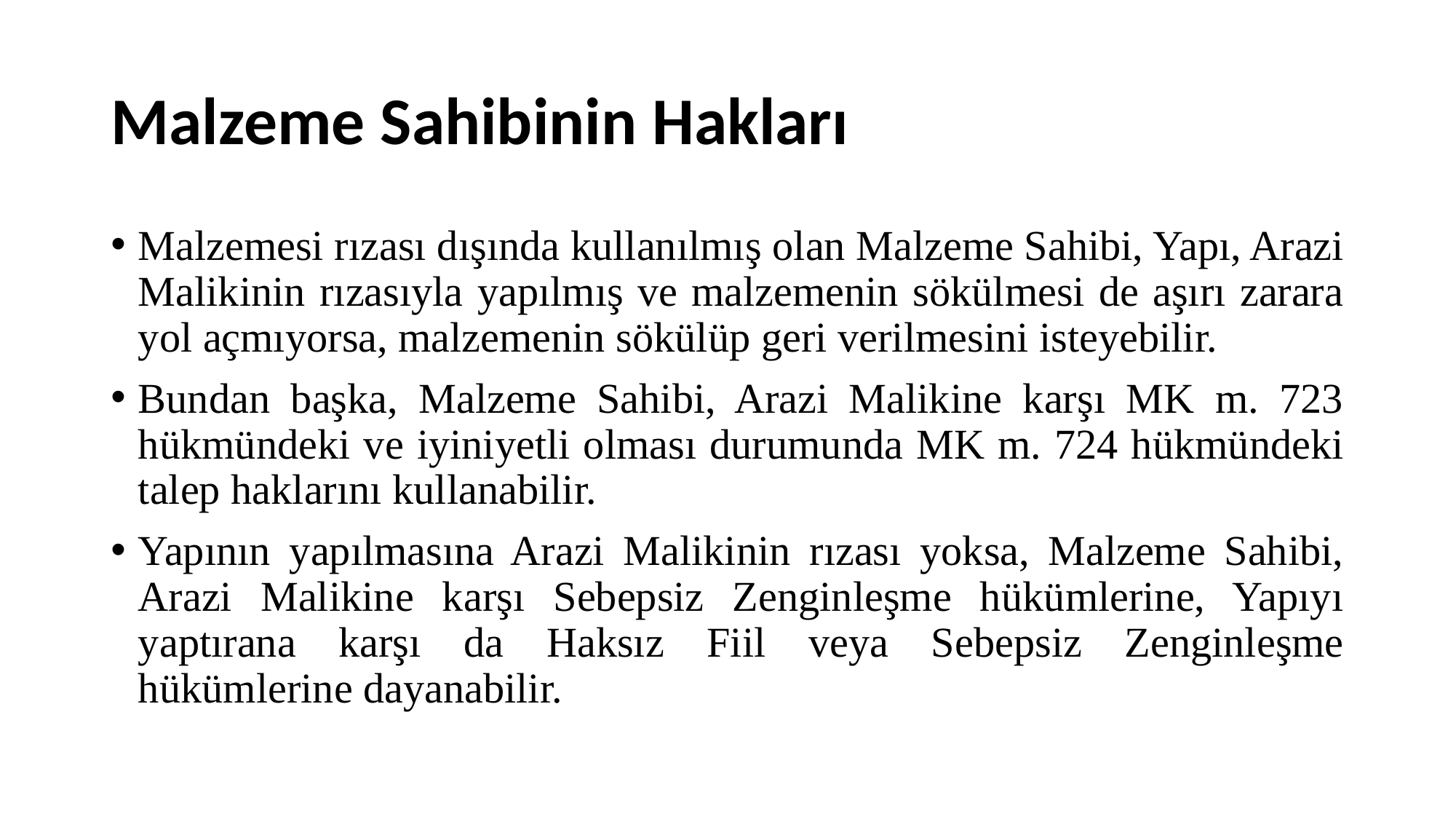

# Malzeme Sahibinin Hakları
Malzemesi rızası dışında kullanılmış olan Malzeme Sahibi, Yapı, Arazi Malikinin rızasıyla yapılmış ve malzemenin sökülmesi de aşırı zarara yol açmıyorsa, malzemenin sökülüp geri verilmesini isteyebilir.
Bundan başka, Malzeme Sahibi, Arazi Malikine karşı MK m. 723 hükmündeki ve iyiniyetli olması durumunda MK m. 724 hükmündeki talep haklarını kullanabilir.
Yapının yapılmasına Arazi Malikinin rızası yoksa, Malzeme Sahibi, Arazi Malikine karşı Sebepsiz Zenginleşme hükümlerine, Yapıyı yaptırana karşı da Haksız Fiil veya Sebepsiz Zenginleşme hükümlerine dayanabilir.